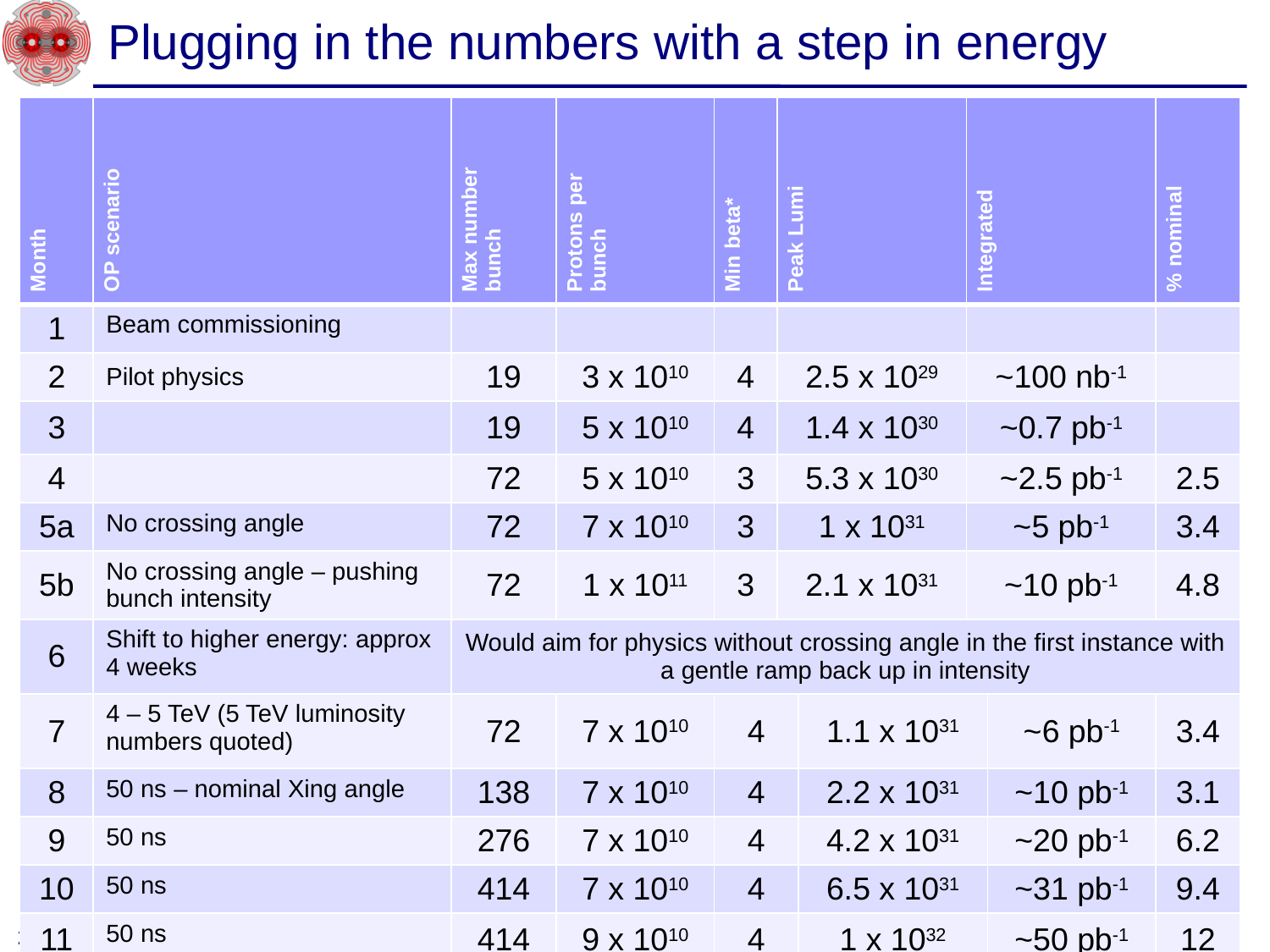

# Plugging in the numbers with a step in energy
| Month | OP scenario | Max number bunch | Protons per bunch | Min beta\* | Peak Lumi |  | Integrated |  | % nominal |
| --- | --- | --- | --- | --- | --- | --- | --- | --- | --- |
| 1 | Beam commissioning |  |  |  |  |  |  |  |  |
| 2 | Pilot physics | 19 | 3 x 1010 | 4 | 2.5 x 1029 |  | ~100 nb-1 |  |  |
| 3 |  | 19 | 5 x 1010 | 4 | 1.4 x 1030 |  | ~0.7 pb-1 |  |  |
| 4 |  | 72 | 5 x 1010 | 3 | 5.3 x 1030 |  | ~2.5 pb-1 |  | 2.5 |
| 5a | No crossing angle | 72 | 7 x 1010 | 3 | 1 x 1031 |  | ~5 pb-1 |  | 3.4 |
| 5b | No crossing angle – pushing bunch intensity | 72 | 1 x 1011 | 3 | 2.1 x 1031 |  | ~10 pb-1 |  | 4.8 |
| 6 | Shift to higher energy: approx 4 weeks | Would aim for physics without crossing angle in the first instance with a gentle ramp back up in intensity |  |  |  |  |  |  |  |
| 7 | 4 – 5 TeV (5 TeV luminosity numbers quoted) | 72 | 7 x 1010 | 4 |  | 1.1 x 1031 |  | ~6 pb-1 | 3.4 |
| 8 | 50 ns – nominal Xing angle | 138 | 7 x 1010 | 4 |  | 2.2 x 1031 |  | ~10 pb-1 | 3.1 |
| 9 | 50 ns | 276 | 7 x 1010 | 4 |  | 4.2 x 1031 |  | ~20 pb-1 | 6.2 |
| 10 | 50 ns | 414 | 7 x 1010 | 4 |  | 6.5 x 1031 |  | ~31 pb-1 | 9.4 |
| 11 | 50 ns | 414 | 9 x 1010 | 4 |  | 1 x 1032 |  | ~50 pb-1 | 12 |
25-09-09
LHC status - LHCb week